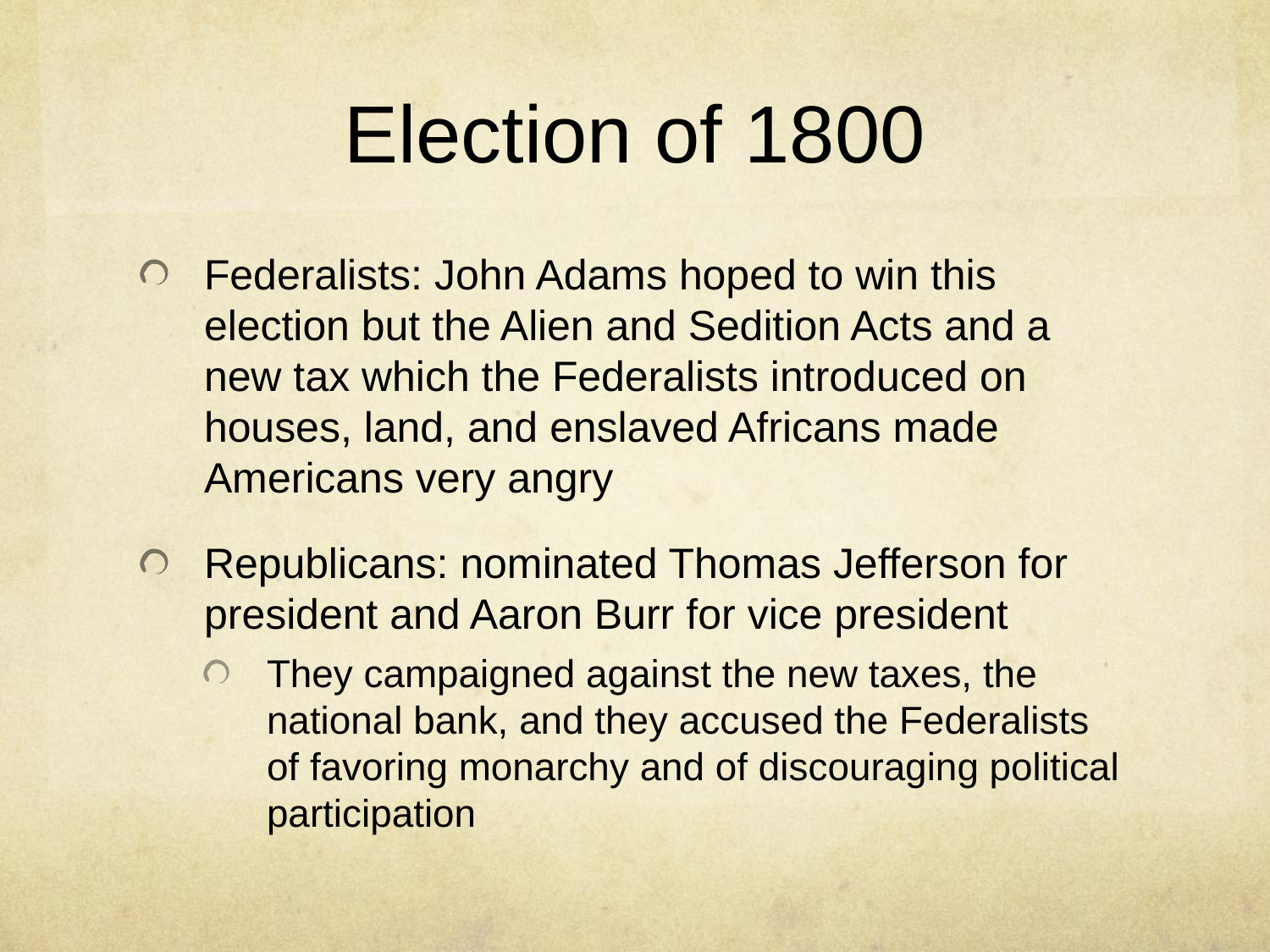

# Election of 1800
Federalists: John Adams hoped to win this election but the Alien and Sedition Acts and a new tax which the Federalists introduced on houses, land, and enslaved Africans made Americans very angry
Republicans: nominated Thomas Jefferson for president and Aaron Burr for vice president
They campaigned against the new taxes, the national bank, and they accused the Federalists of favoring monarchy and of discouraging political participation